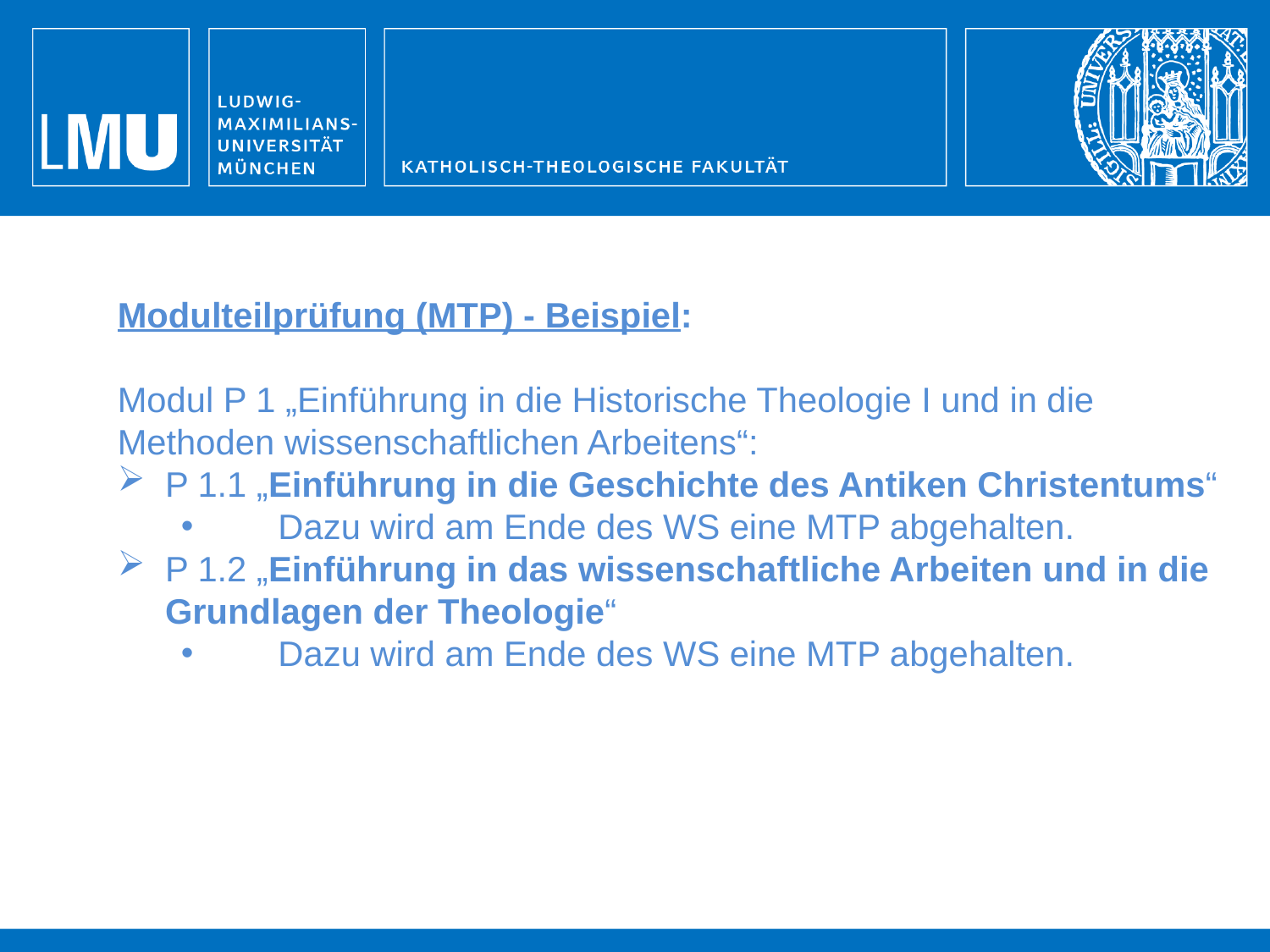

Modulteilprüfung (MTP) - Beispiel:

Modul P 1 „Einführung in die Historische Theologie I und in die Methoden wissenschaftlichen Arbeitens“:
P 1.1 „Einführung in die Geschichte des Antiken Christentums“
	Dazu wird am Ende des WS eine MTP abgehalten.
P 1.2 „Einführung in das wissenschaftliche Arbeiten und in die Grundlagen der Theologie“
	Dazu wird am Ende des WS eine MTP abgehalten.